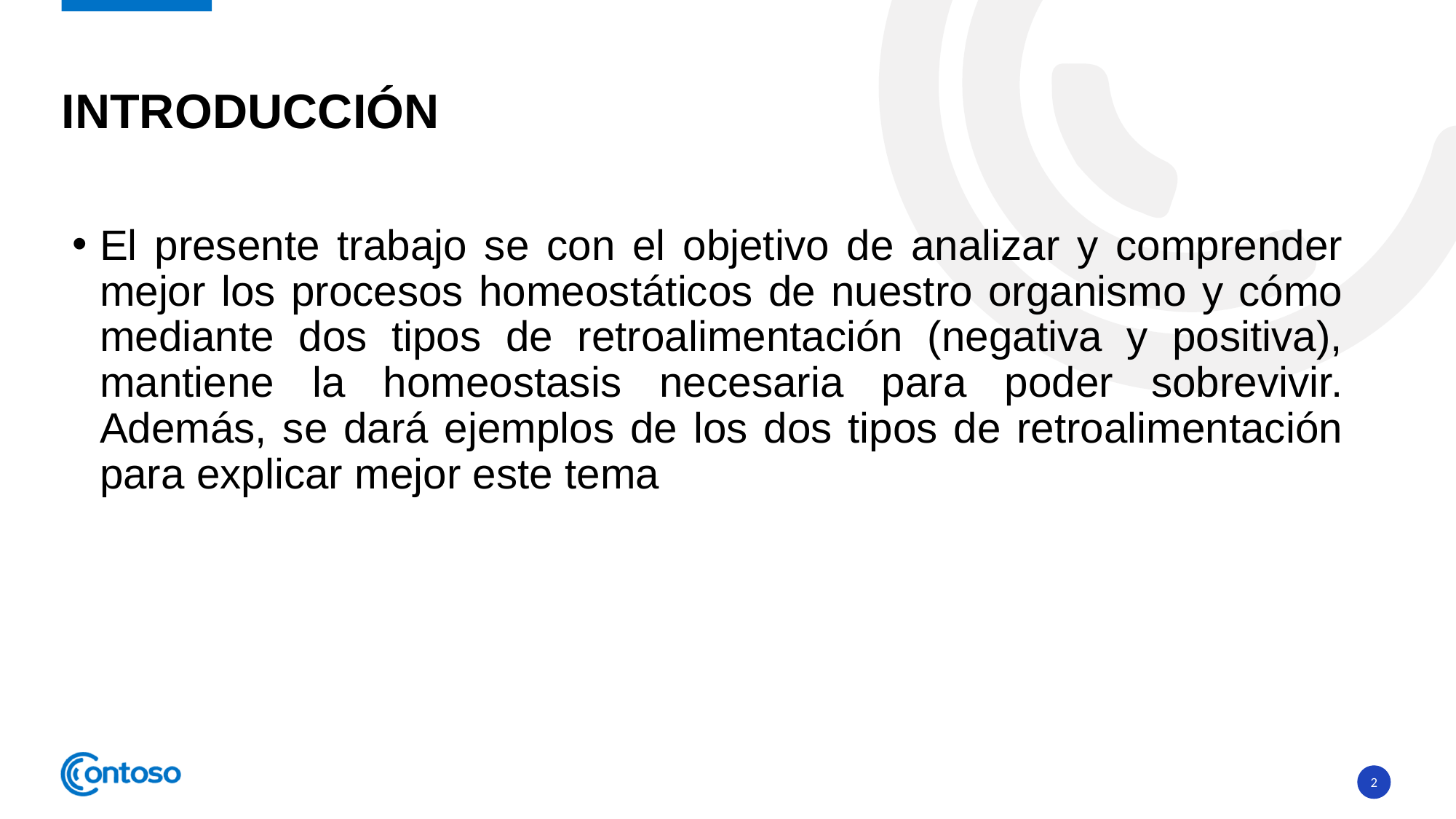

# Introducción
El presente trabajo se con el objetivo de analizar y comprender mejor los procesos homeostáticos de nuestro organismo y cómo mediante dos tipos de retroalimentación (negativa y positiva), mantiene la homeostasis necesaria para poder sobrevivir. Además, se dará ejemplos de los dos tipos de retroalimentación para explicar mejor este tema
2